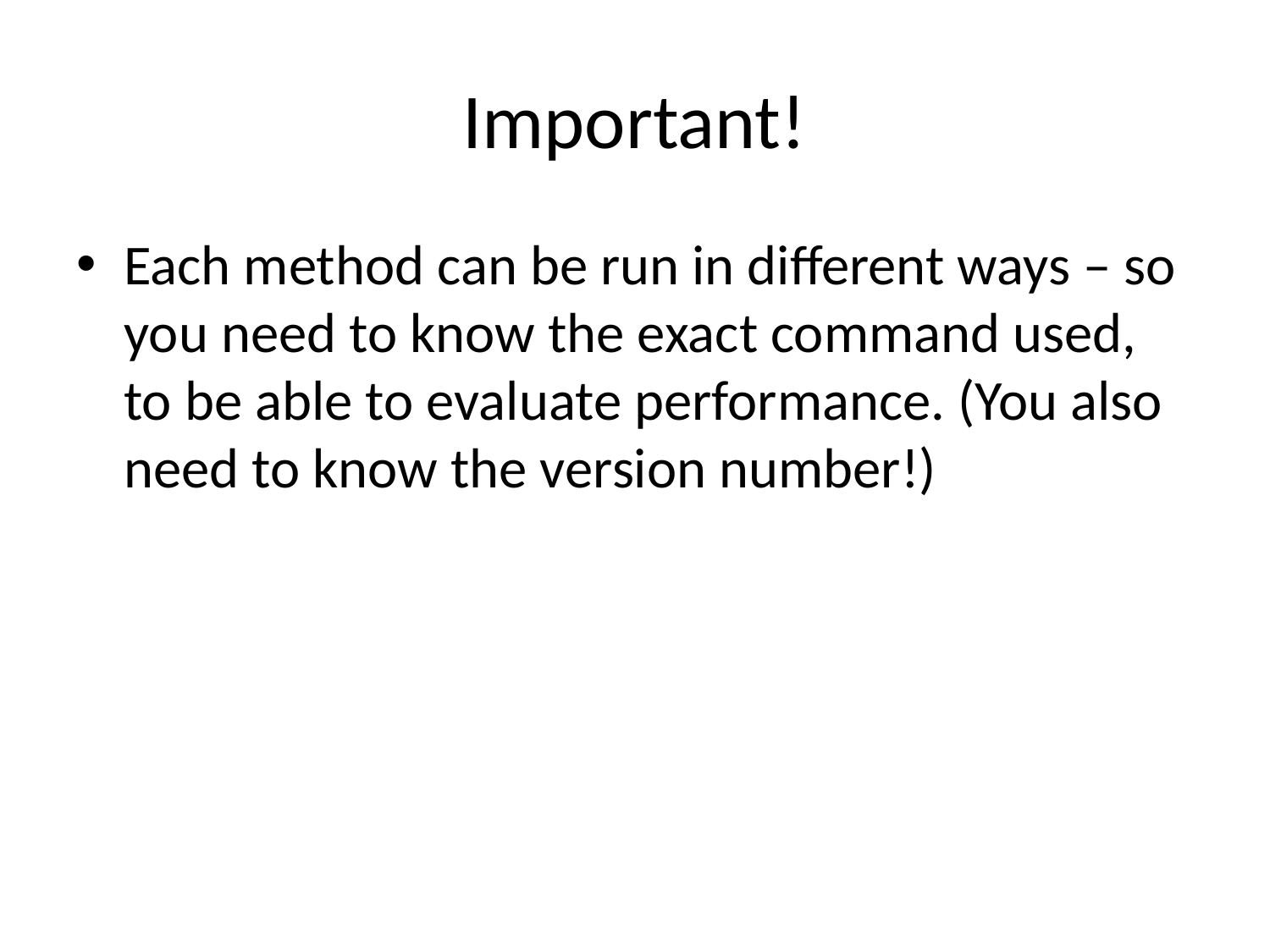

# Important!
Each method can be run in different ways – so you need to know the exact command used, to be able to evaluate performance. (You also need to know the version number!)